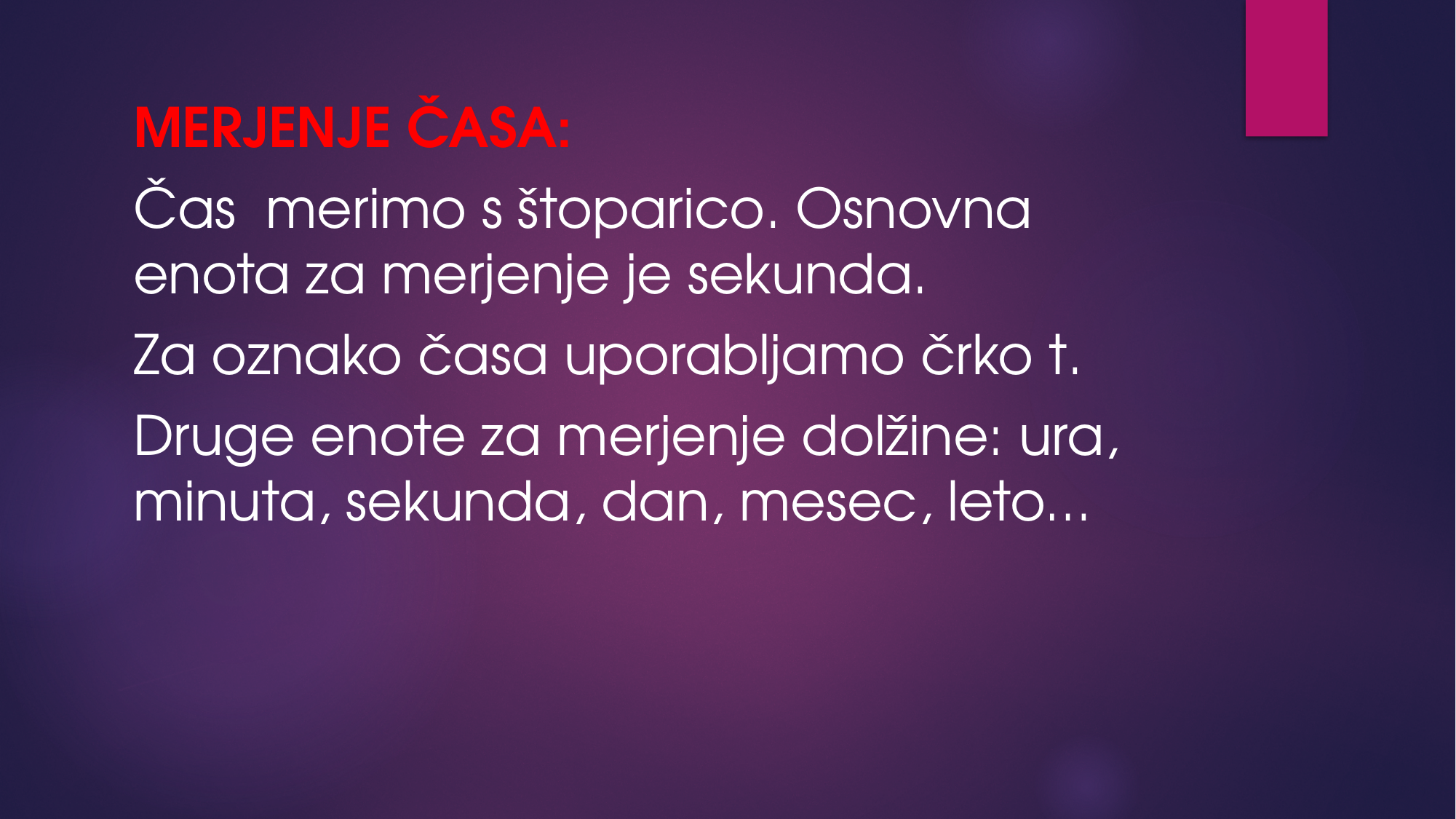

MERJENJE ČASA:
Čas  merimo s štoparico. Osnovna enota za merjenje je sekunda.
Za oznako časa uporabljamo črko t.
Druge enote za merjenje dolžine: ura, minuta, sekunda, dan, mesec, leto…